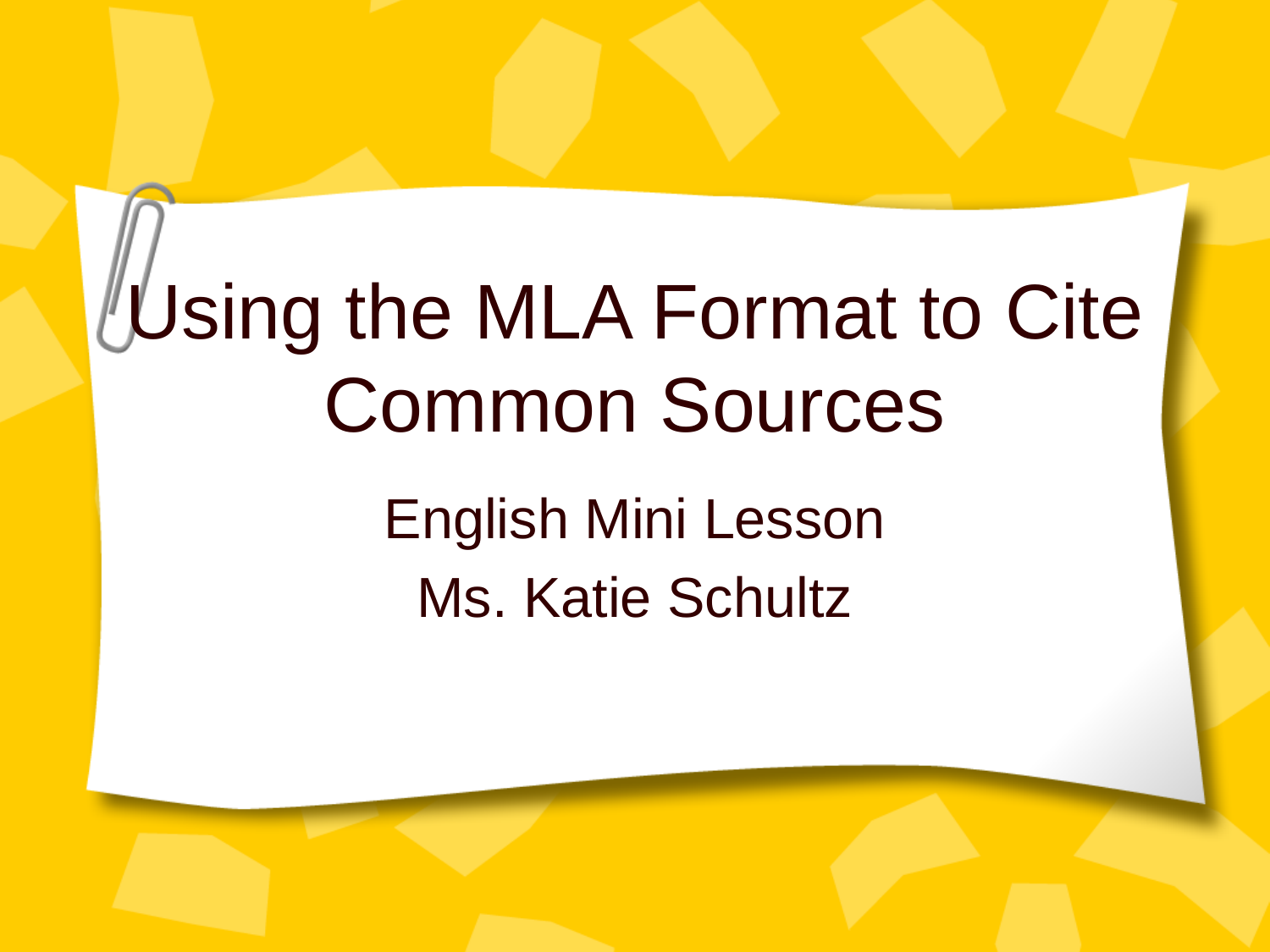

# Using the MLA Format to Cite Common Sources
English Mini Lesson
Ms. Katie Schultz